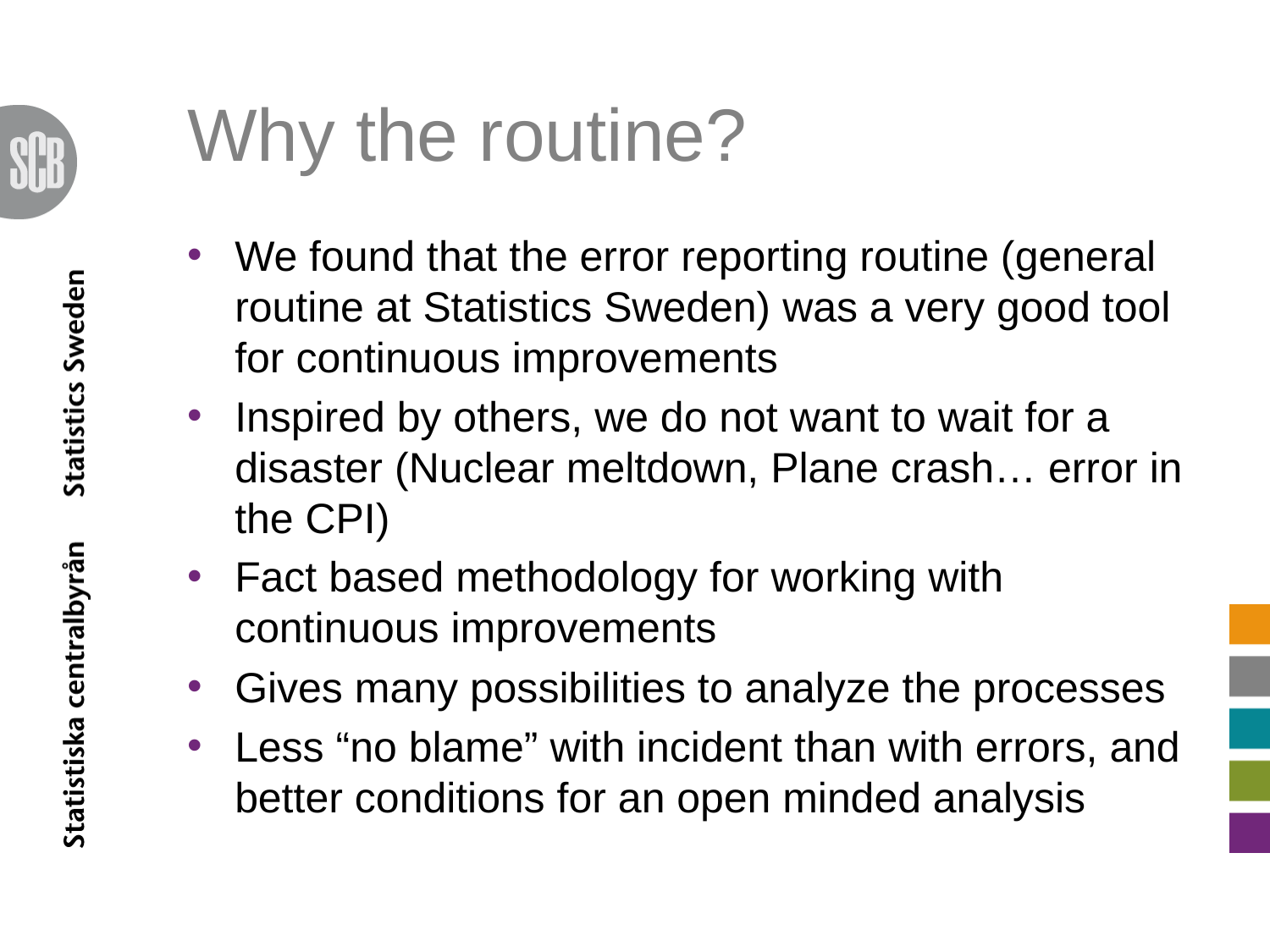

# Why the routine?
We found that the error reporting routine (general routine at Statistics Sweden) was a very good tool for continuous improvements
Inspired by others, we do not want to wait for a disaster (Nuclear meltdown, Plane crash… error in the CPI)
Fact based methodology for working with continuous improvements
Gives many possibilities to analyze the processes
Less “no blame” with incident than with errors, and better conditions for an open minded analysis